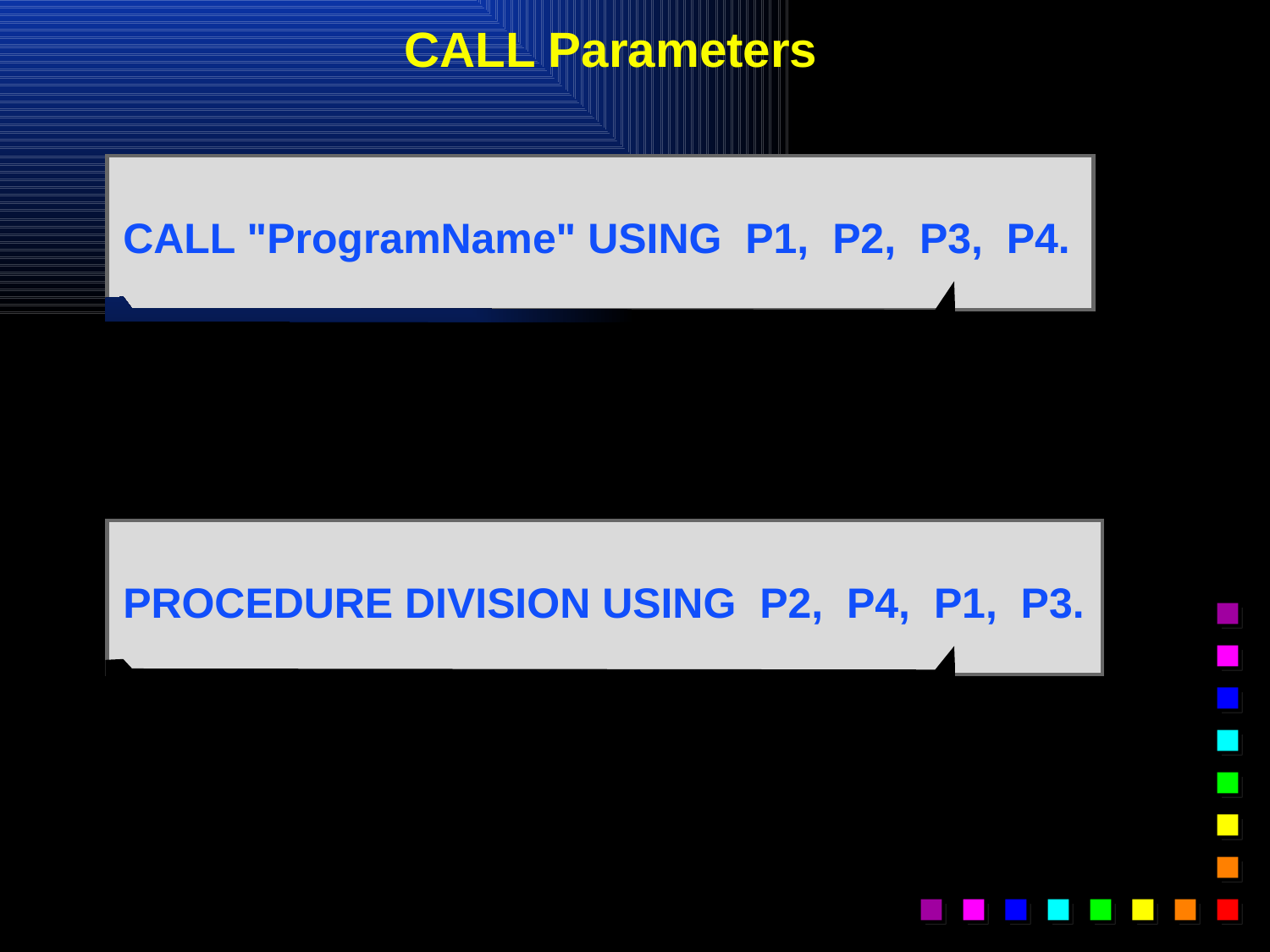

# CALL Parameters

CALL "ProgramName" USING  P1,  P2,  P3,  P4.

PROCEDURE DIVISION USING  P2,  P4,  P1,  P3.